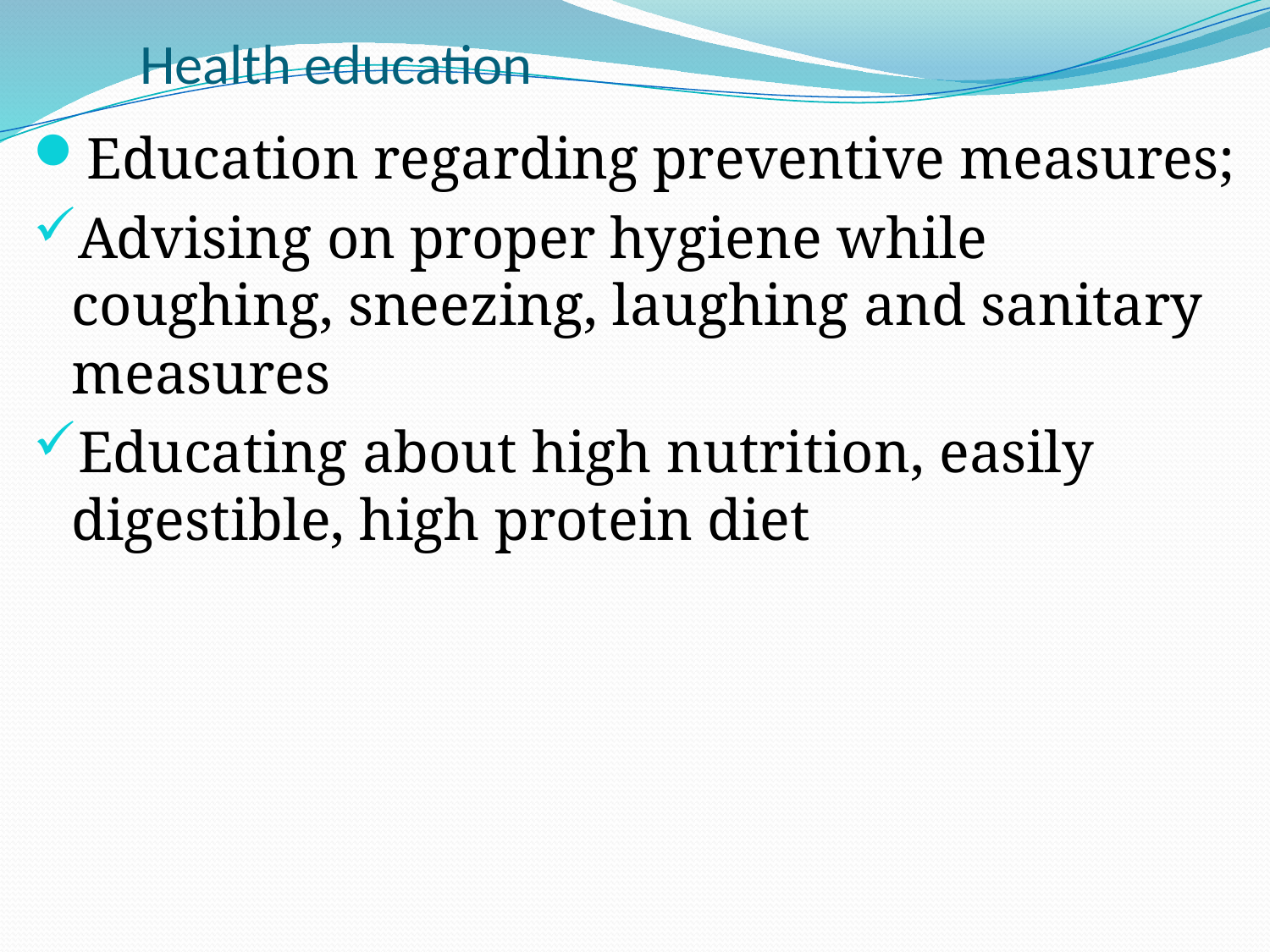

# Health education
Education regarding preventive measures;
Advising on proper hygiene while coughing, sneezing, laughing and sanitary measures
Educating about high nutrition, easily digestible, high protein diet